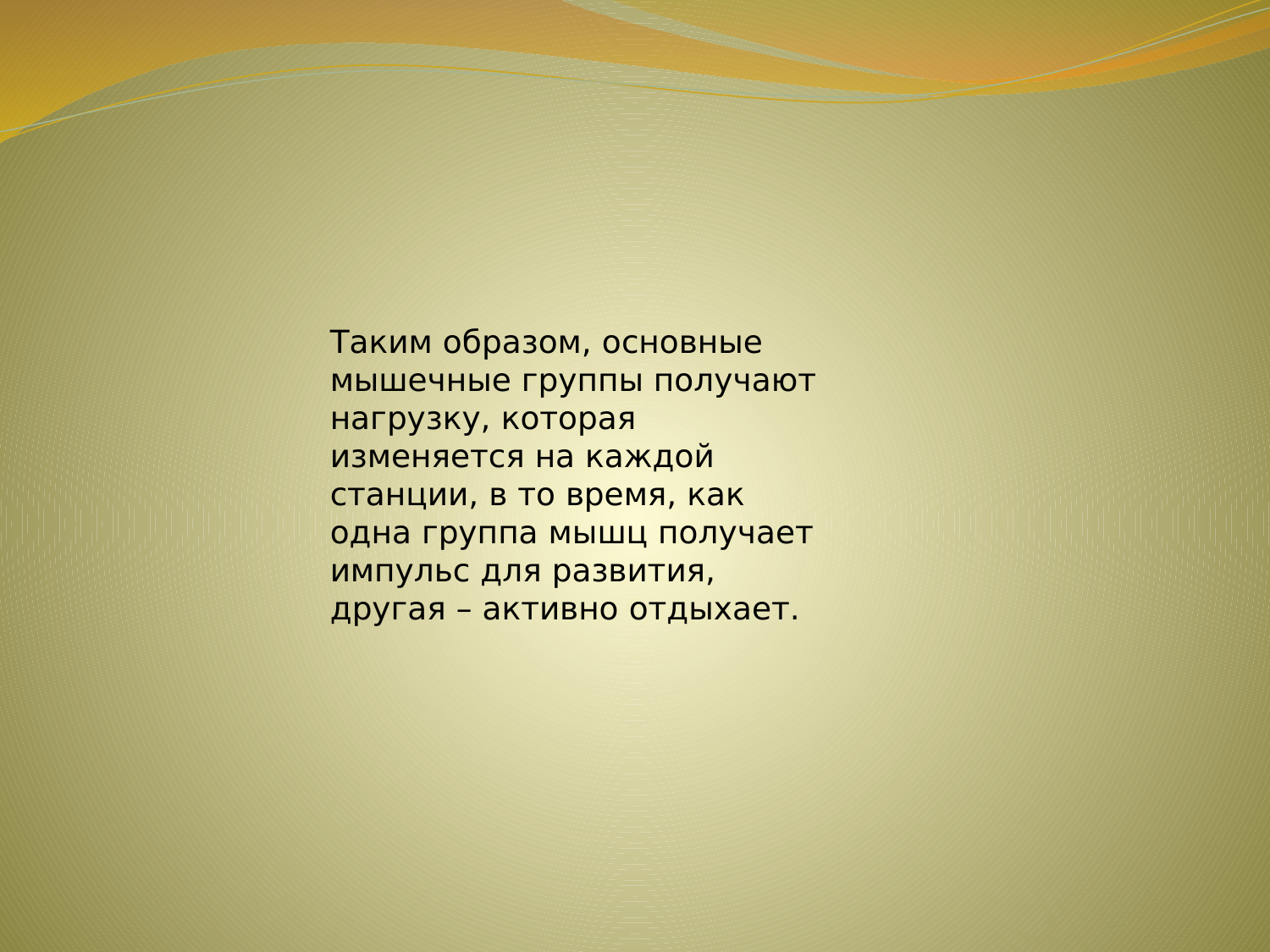

Таким образом, основные
мышечные группы получают
нагрузку, которая
изменяется на каждой
станции, в то время, как
одна группа мышц получает
импульс для развития,
другая – активно отдыхает.